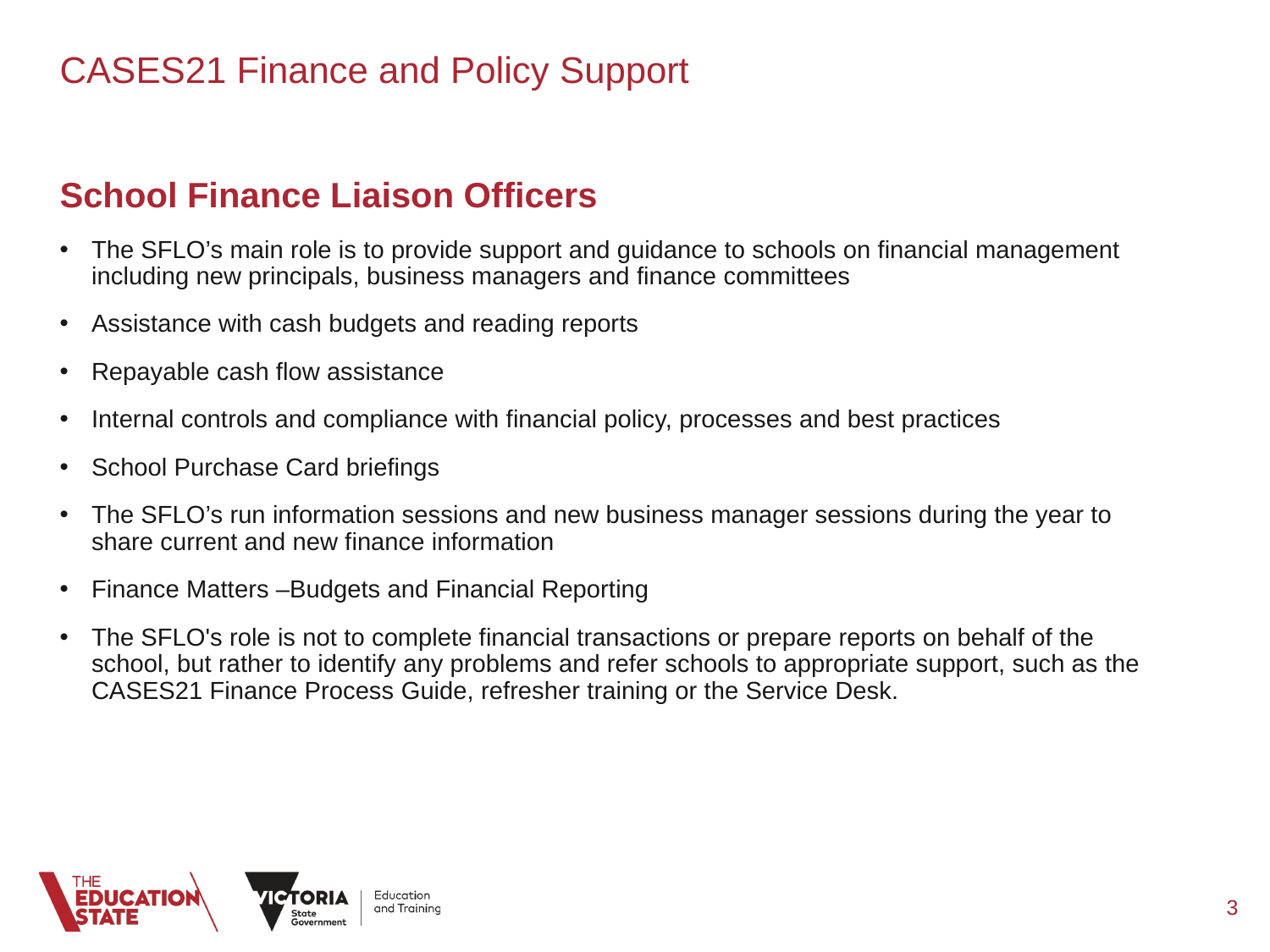

CASES21 Finance and Policy Support

School Finance Liaison Officers
The SFLO’s main role is to provide support and guidance to schools on financial management including new principals, business managers and finance committees
Assistance with cash budgets and reading reports
Repayable cash flow assistance
Internal controls and compliance with financial policy, processes and best practices
School Purchase Card briefings
The SFLO’s run information sessions and new business manager sessions during the year to share current and new finance information
Finance Matters –Budgets and Financial Reporting
The SFLO's role is not to complete financial transactions or prepare reports on behalf of the school, but rather to identify any problems and refer schools to appropriate support, such as the CASES21 Finance Process Guide, refresher training or the Service Desk.